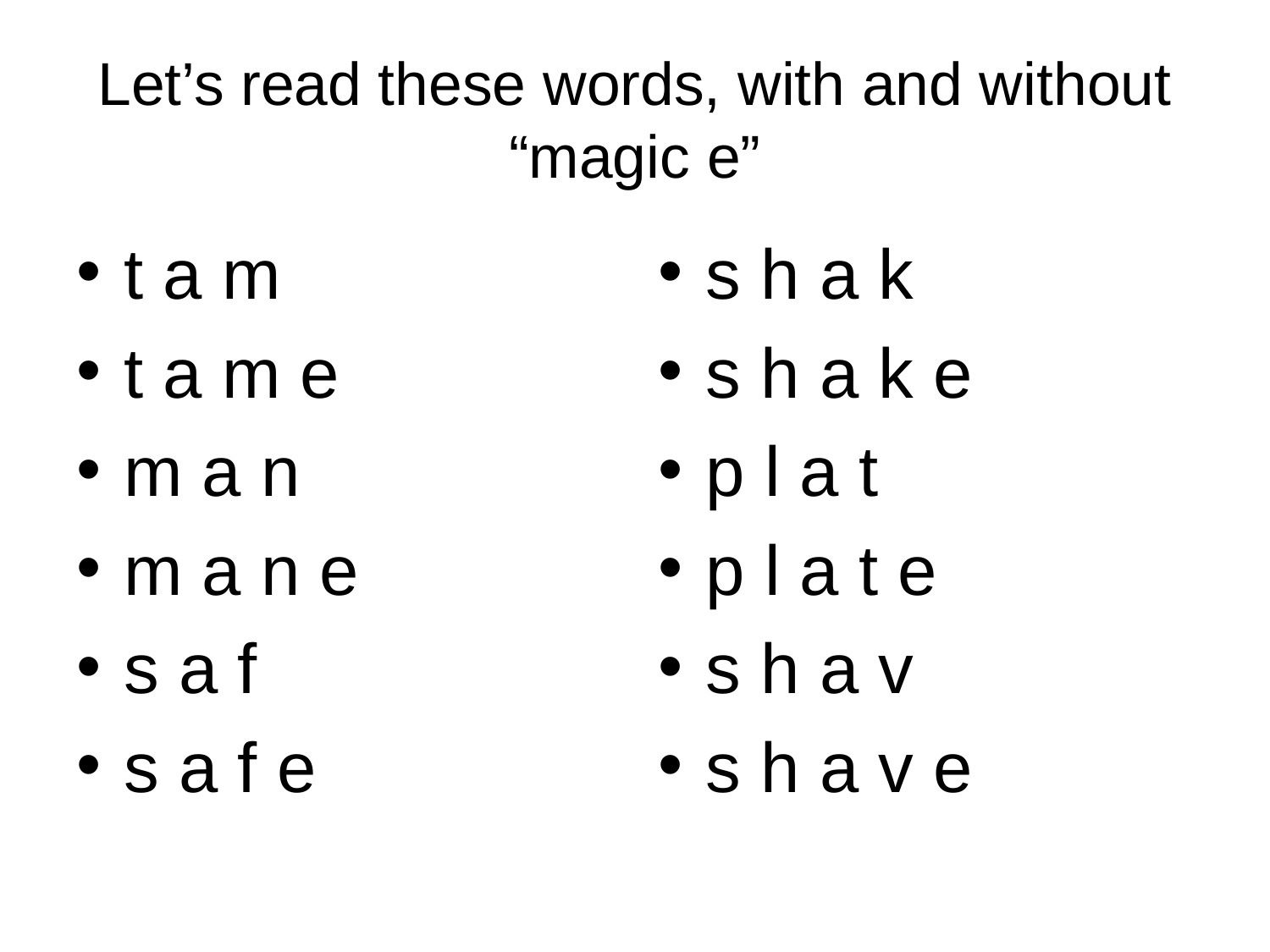

# Let’s read these words, with and without “magic e”
t a m
t a m e
m a n
m a n e
s a f
s a f e

s h a k
s h a k e
p l a t
p l a t e
s h a v
s h a v e